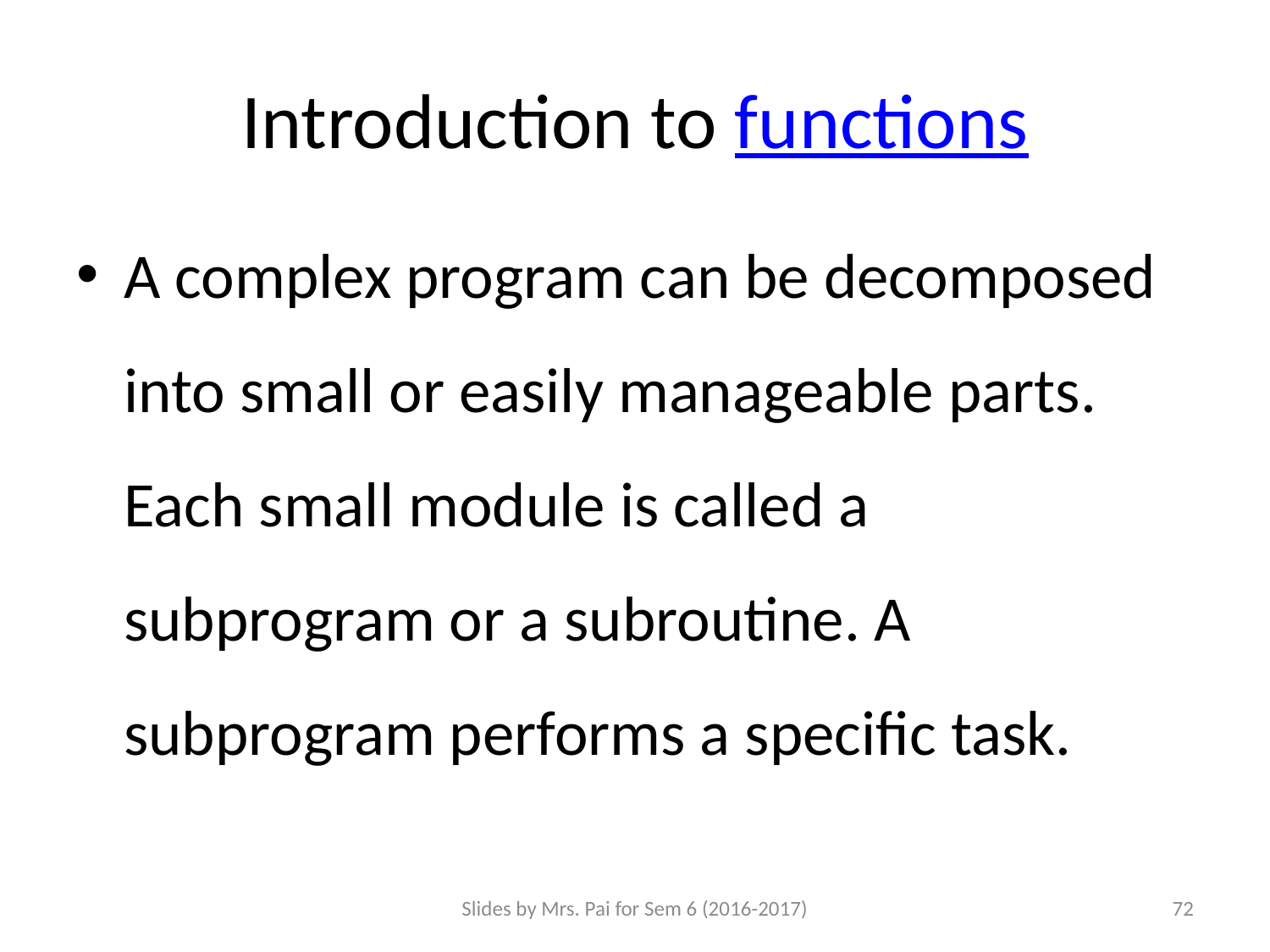

# Introduction to functions
A complex program can be decomposed into small or easily manageable parts. Each small module is called a subprogram or a subroutine. A subprogram performs a specific task.
Slides by Mrs. Pai for Sem 6 (2016-2017)
72